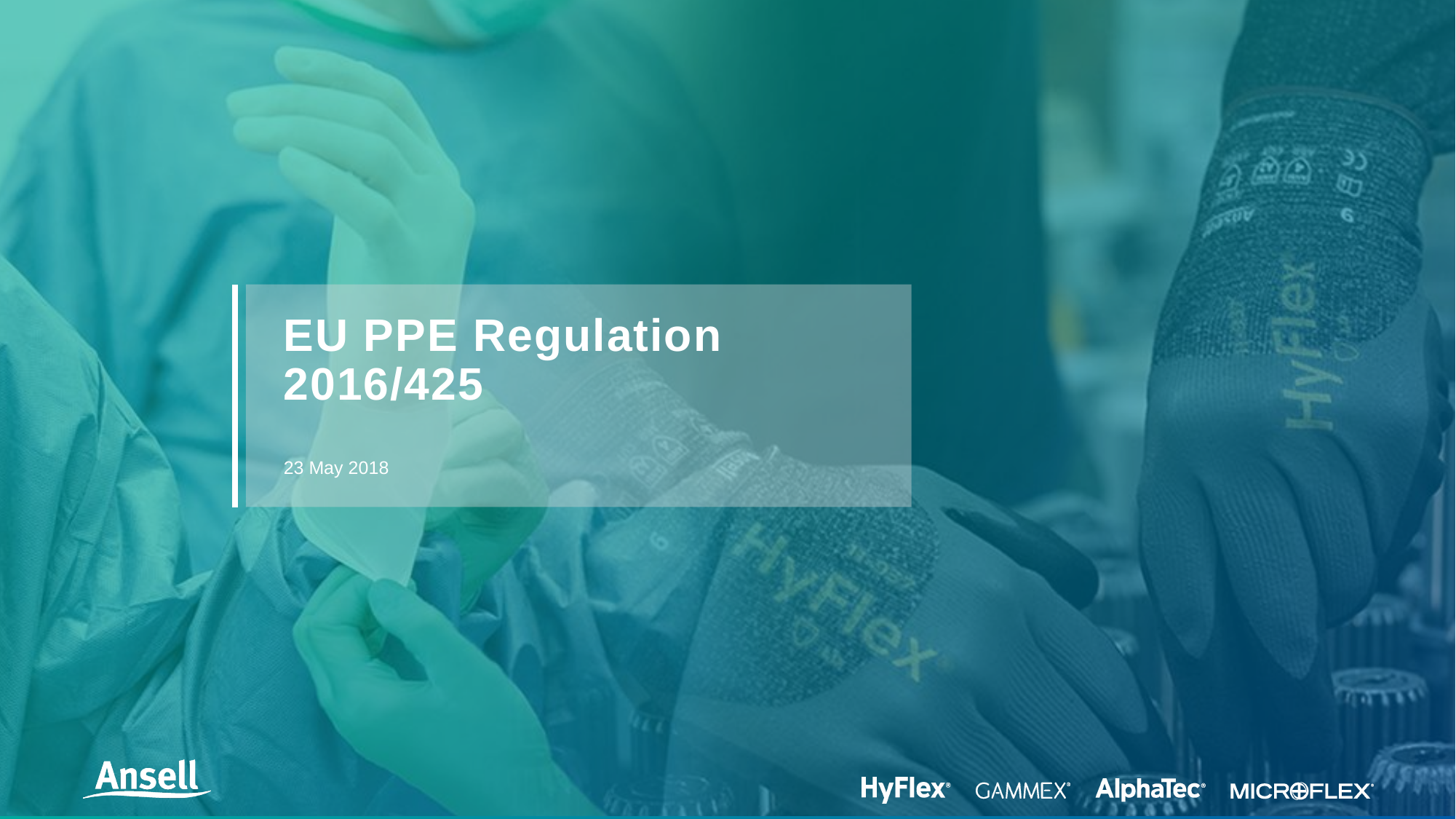

# EU PPE Regulation 2016/425
23 May 2018